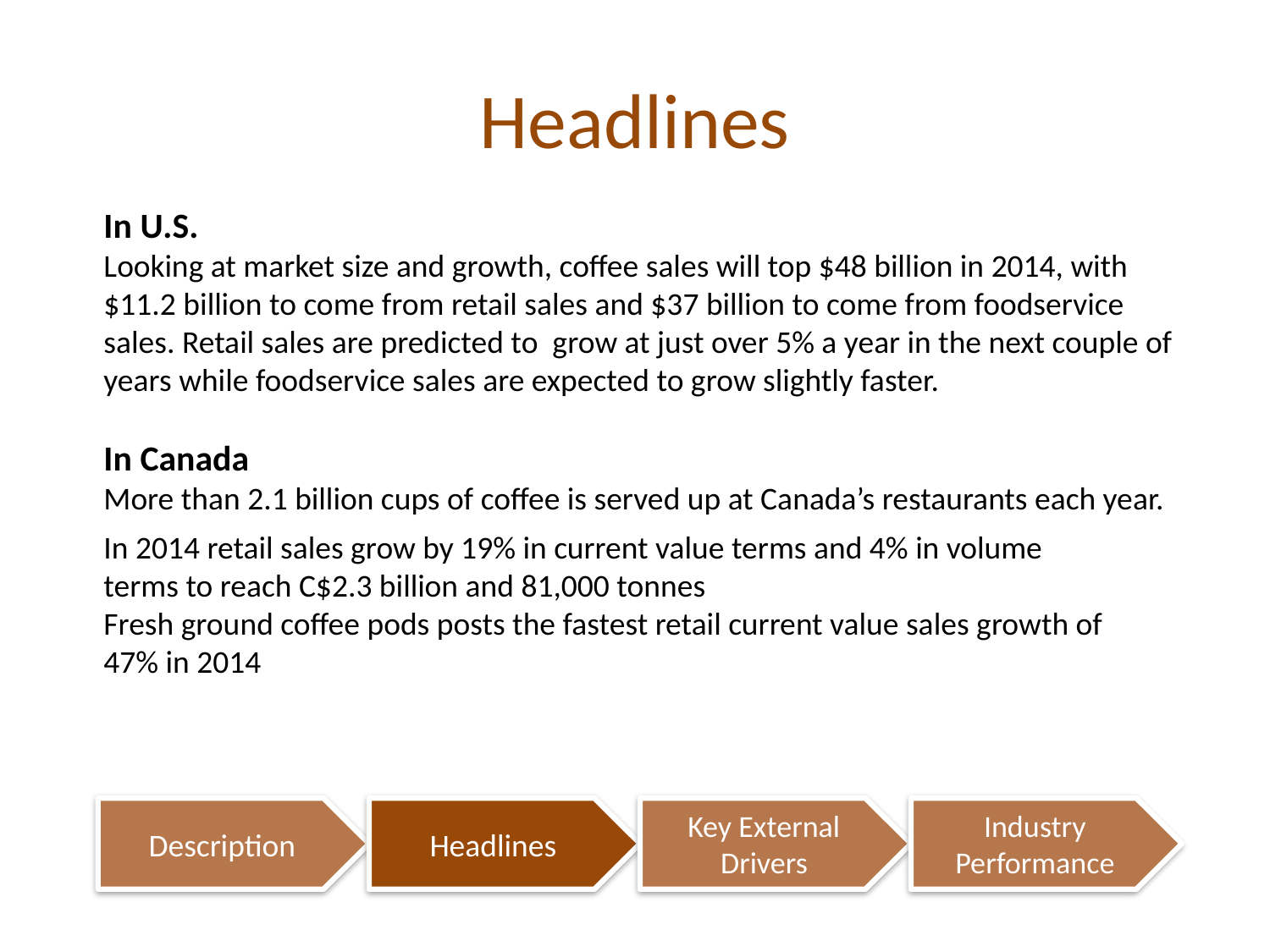

# Headlines
In U.S.
Looking at market size and growth, coffee sales will top $48 billion in 2014, with $11.2 billion to come from retail sales and $37 billion to come from foodservice sales. Retail sales are predicted to  grow at just over 5% a year in the next couple of years while foodservice sales are expected to grow slightly faster.

In Canada
More than 2.1 billion cups of coffee is served up at Canada’s restaurants each year.

In 2014 retail sales grow by 19% in current value terms and 4% in volume terms to reach C$2.3 billion and 81,000 tonnes
Fresh ground coffee pods posts the fastest retail current value sales growth of 47% in 2014
Description
Headlines
Key External Drivers
Industry Performance